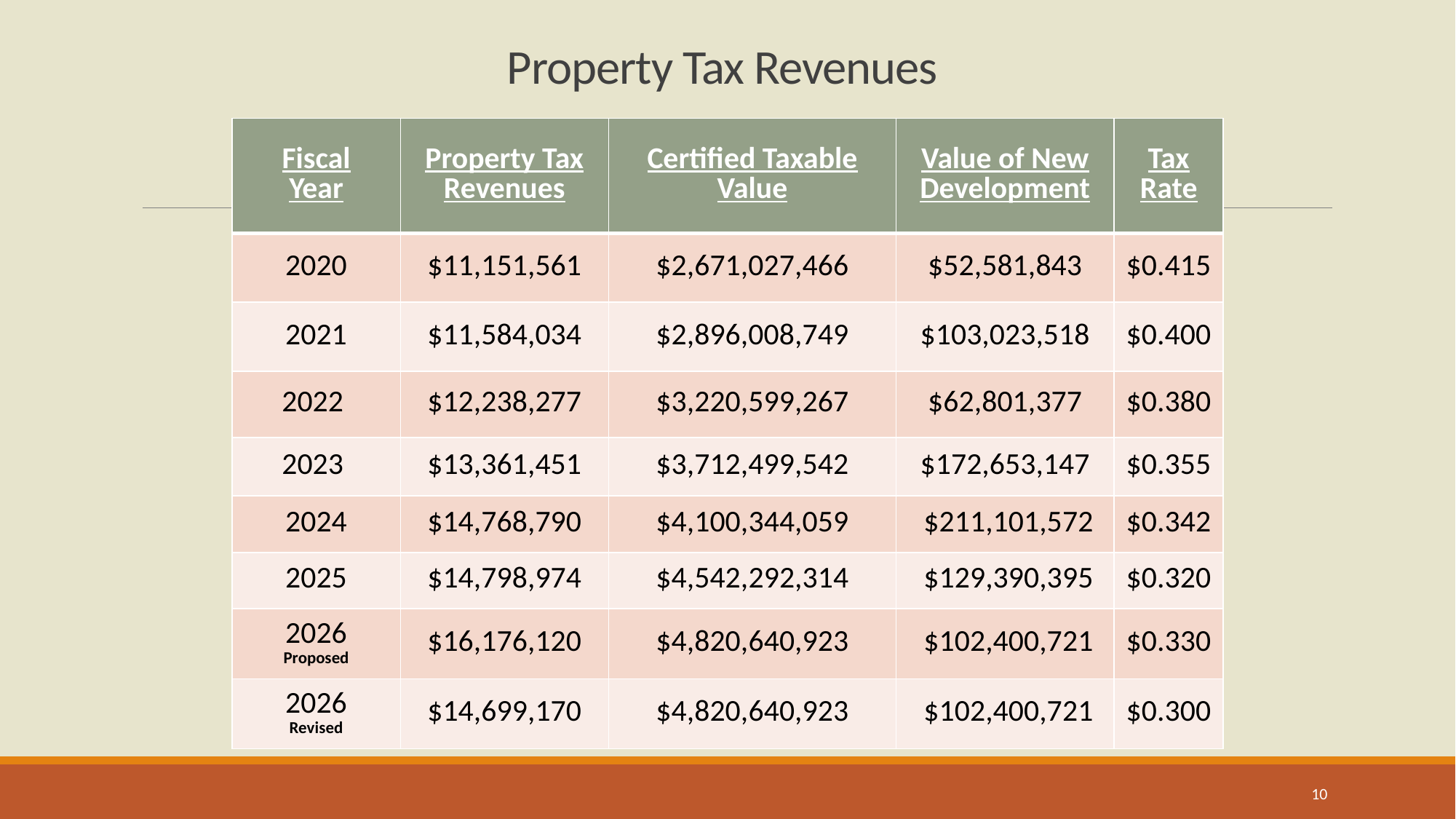

# Property Tax Revenues
| Fiscal Year | Property Tax Revenues | Certified Taxable Value | Value of New Development | Tax Rate |
| --- | --- | --- | --- | --- |
| 2020 | $11,151,561 | $2,671,027,466 | $52,581,843 | $0.415 |
| 2021 | $11,584,034 | $2,896,008,749 | $103,023,518 | $0.400 |
| 2022 | $12,238,277 | $3,220,599,267 | $62,801,377 | $0.380 |
| 2023 | $13,361,451 | $3,712,499,542 | $172,653,147 | $0.355 |
| 2024 | $14,768,790 | $4,100,344,059 | $211,101,572 | $0.342 |
| 2025 | $14,798,974 | $4,542,292,314 | $129,390,395 | $0.320 |
| 2026 Proposed | $16,176,120 | $4,820,640,923 | $102,400,721 | $0.330 |
| 2026 Revised | $14,699,170 | $4,820,640,923 | $102,400,721 | $0.300 |
10